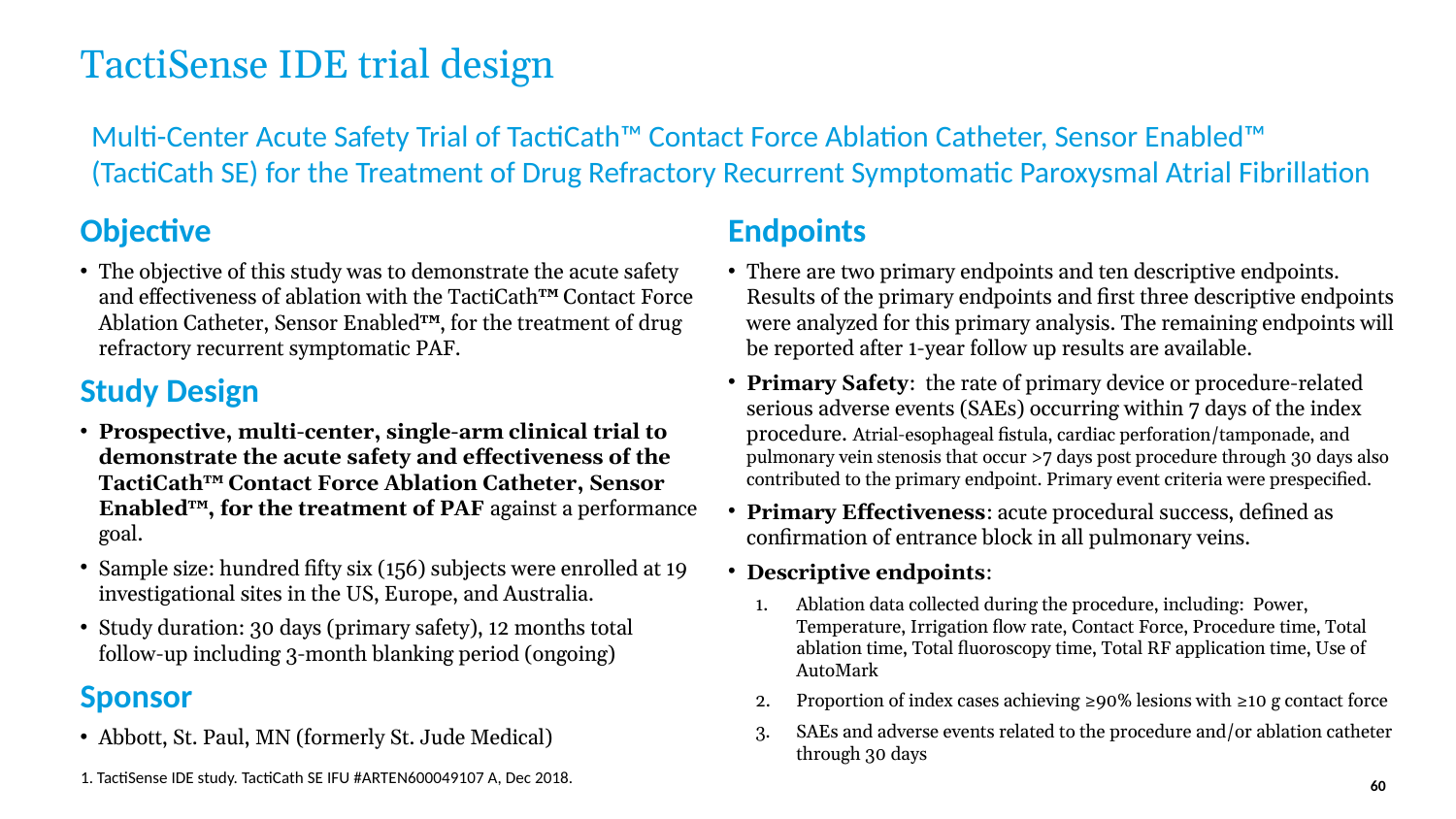

# TactiSense IDE trial design
Multi-Center Acute Safety Trial of TactiCath™ Contact Force Ablation Catheter, Sensor Enabled™ (TactiCath SE) for the Treatment of Drug Refractory Recurrent Symptomatic Paroxysmal Atrial Fibrillation
Objective
The objective of this study was to demonstrate the acute safety and effectiveness of ablation with the TactiCath™ Contact Force Ablation Catheter, Sensor Enabled™, for the treatment of drug refractory recurrent symptomatic PAF.
Study Design
Prospective, multi-center, single-arm clinical trial to demonstrate the acute safety and effectiveness of the TactiCath™ Contact Force Ablation Catheter, Sensor Enabled™, for the treatment of PAF against a performance goal.
Sample size: hundred fifty six (156) subjects were enrolled at 19 investigational sites in the US, Europe, and Australia.
Study duration: 30 days (primary safety), 12 months total follow-up including 3-month blanking period (ongoing)
Sponsor
Abbott, St. Paul, MN (formerly St. Jude Medical)

Endpoints
There are two primary endpoints and ten descriptive endpoints. Results of the primary endpoints and first three descriptive endpoints were analyzed for this primary analysis. The remaining endpoints will be reported after 1-year follow up results are available.
Primary Safety:  the rate of primary device or procedure-related serious adverse events (SAEs) occurring within 7 days of the index procedure. Atrial-esophageal fistula, cardiac perforation/tamponade, and pulmonary vein stenosis that occur >7 days post procedure through 30 days also contributed to the primary endpoint. Primary event criteria were prespecified.
Primary Effectiveness: acute procedural success, defined as confirmation of entrance block in all pulmonary veins.
Descriptive endpoints:
Ablation data collected during the procedure, including:  Power, Temperature, Irrigation flow rate, Contact Force, Procedure time, Total ablation time, Total fluoroscopy time, Total RF application time, Use of AutoMark
Proportion of index cases achieving ≥90% lesions with ≥10 g contact force
SAEs and adverse events related to the procedure and/or ablation catheter through 30 days
1. TactiSense IDE study. TactiCath SE IFU #ARTEN600049107 A, Dec 2018.
60